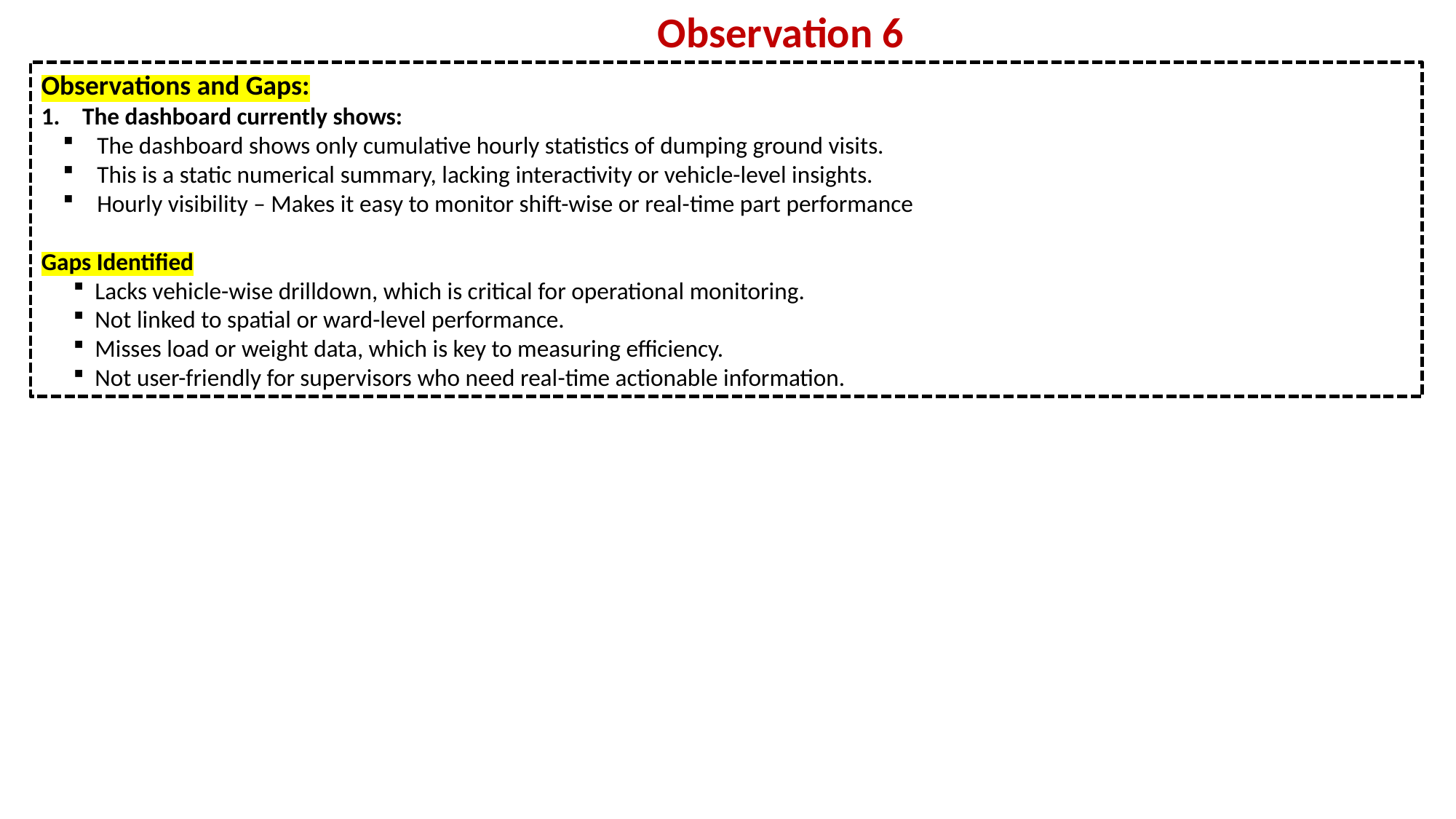

Observation 6
Observations and Gaps:
The dashboard currently shows:
The dashboard shows only cumulative hourly statistics of dumping ground visits.
This is a static numerical summary, lacking interactivity or vehicle-level insights.
Hourly visibility – Makes it easy to monitor shift-wise or real-time part performance

Gaps Identified
Lacks vehicle-wise drilldown, which is critical for operational monitoring.
Not linked to spatial or ward-level performance.
Misses load or weight data, which is key to measuring efficiency.
Not user-friendly for supervisors who need real-time actionable information.